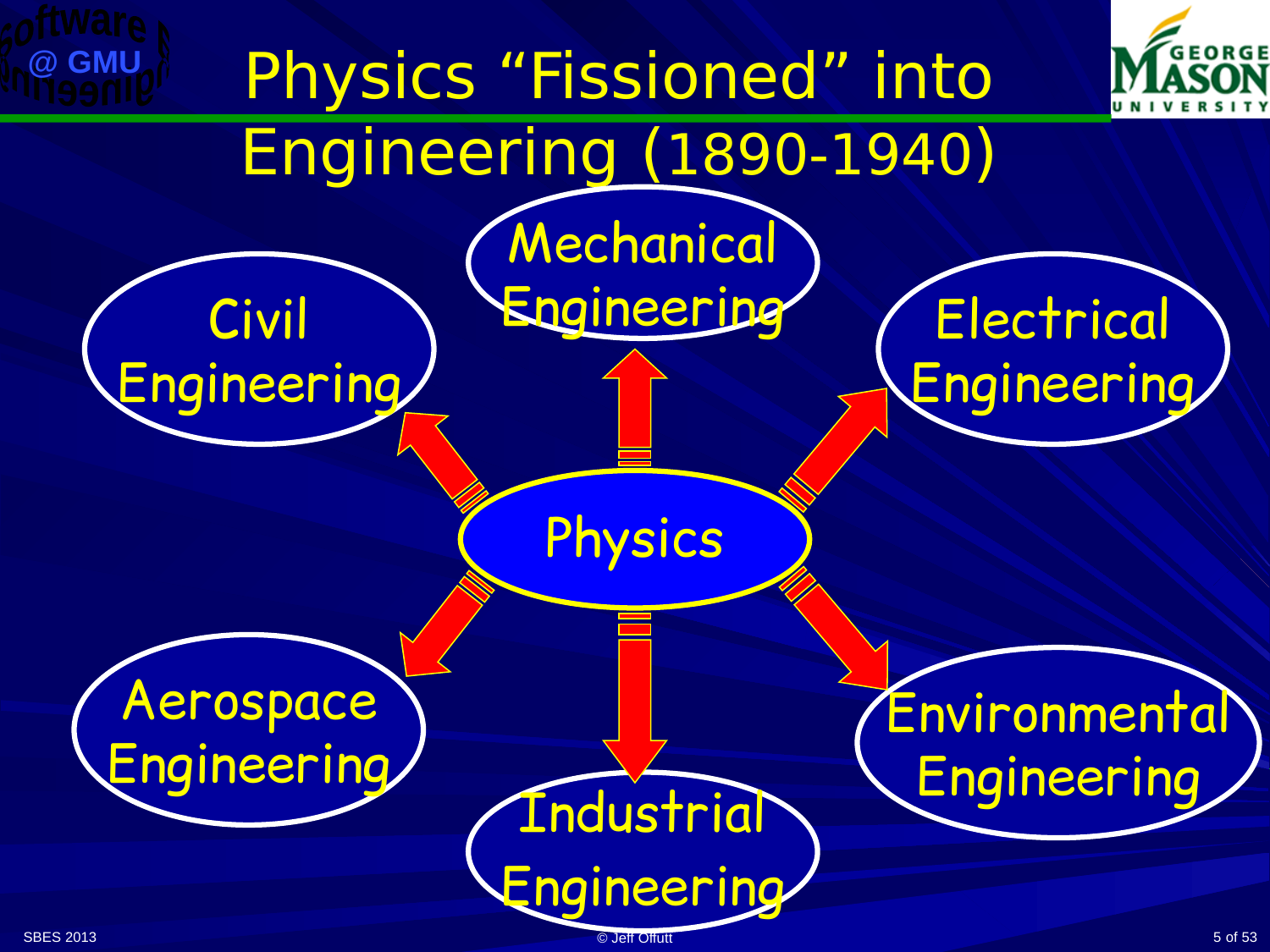

# Physics “Fissioned” into Engineering (1890-1940)

Mechanical Engineering

Civil Engineering

Electrical Engineering

Physics

Aerospace Engineering

Environmental Engineering

Industrial
Engineering
SBES 2013
5
© Jeff Offutt